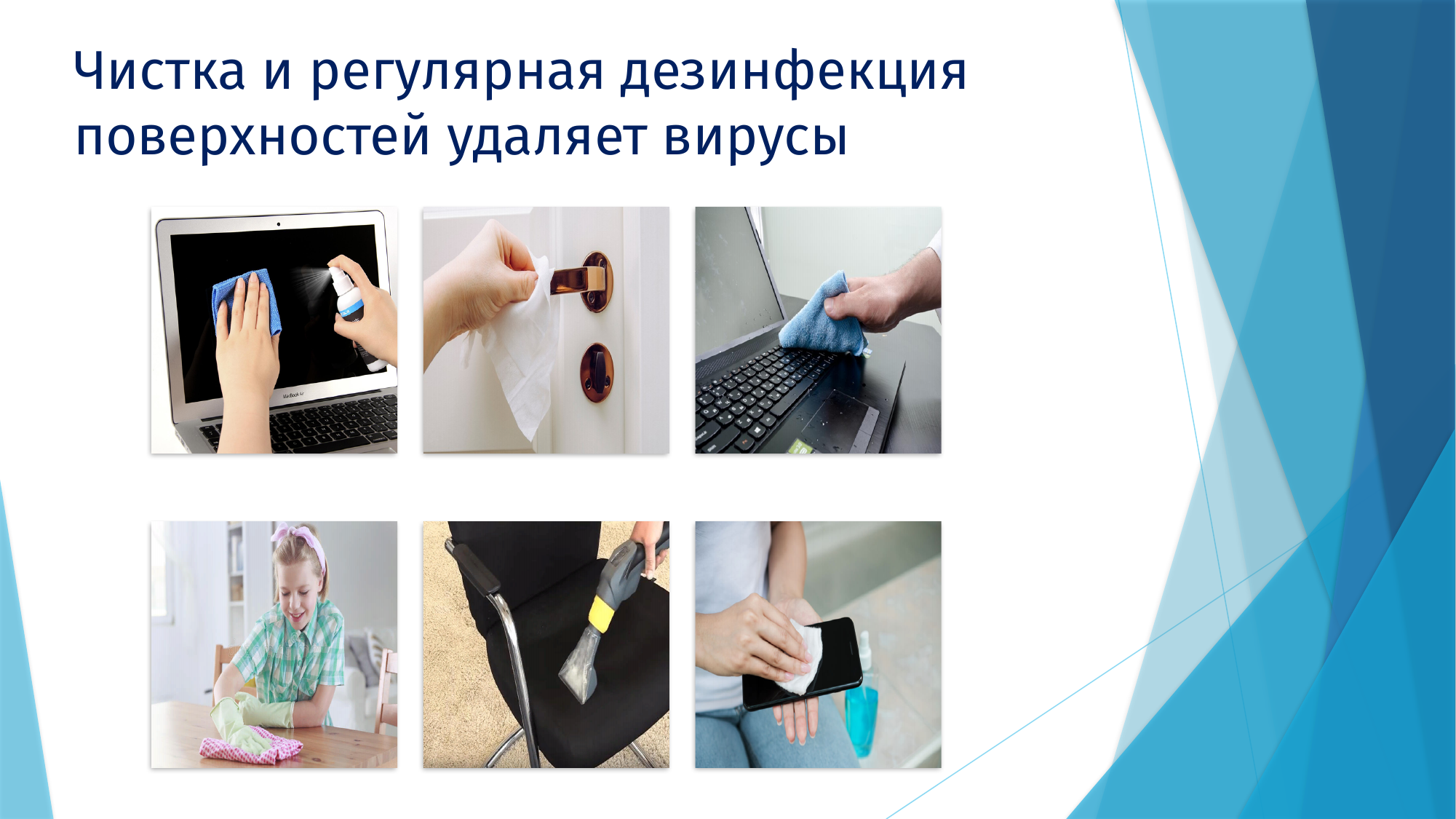

# Чистка и регулярная дезинфекция поверхностей удаляет вирусы